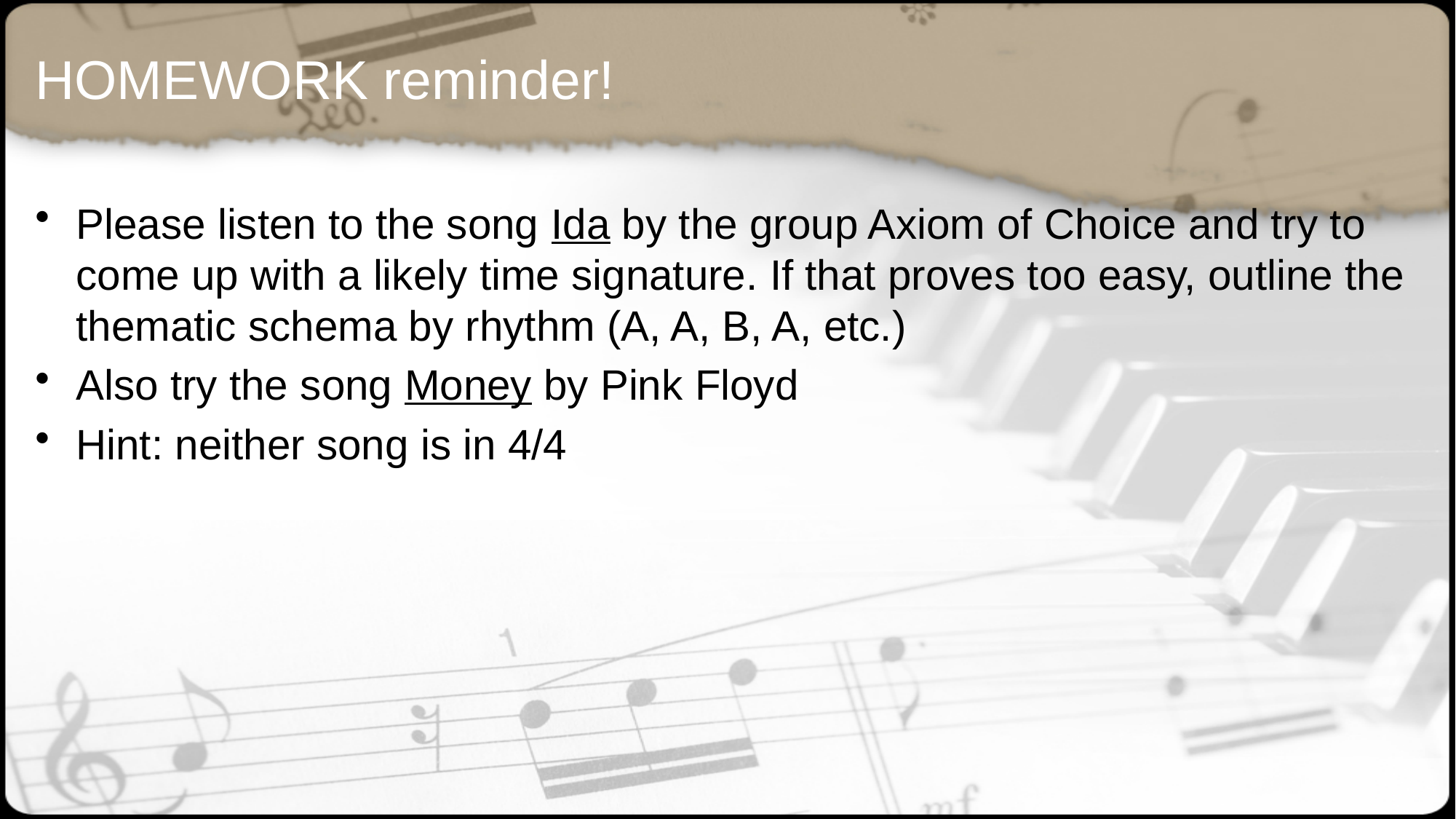

# HOMEWORK reminder!
Please listen to the song Ida by the group Axiom of Choice and try to come up with a likely time signature. If that proves too easy, outline the thematic schema by rhythm (A, A, B, A, etc.)
Also try the song Money by Pink Floyd
Hint: neither song is in 4/4